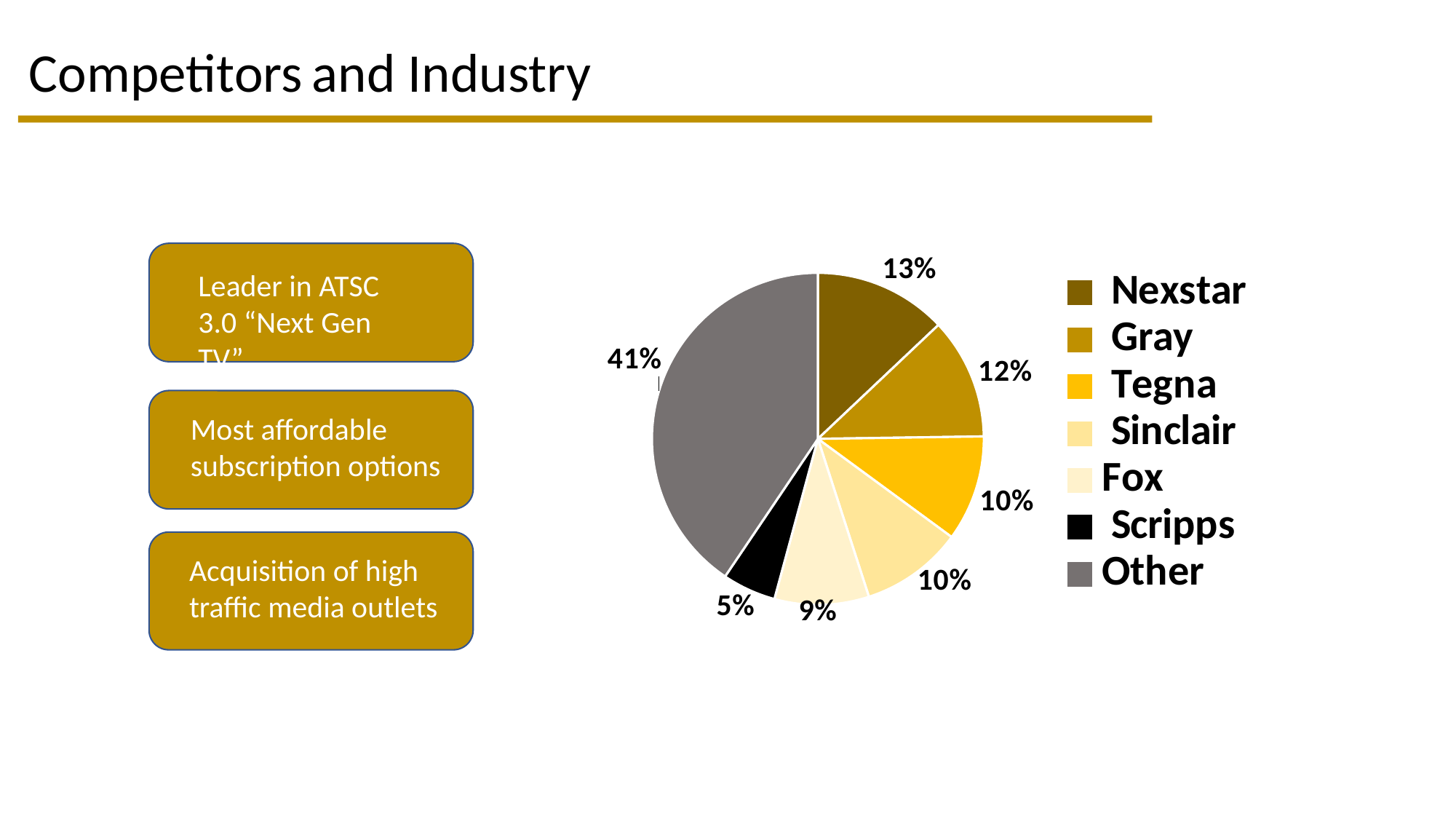

Competitors and Industry

### Chart

| Category |  |
|---|---|
|  Nexstar | 3.62 |
|  Gray | 3.3 |
|  Tegna | 2.88 |
|  Sinclair | 2.78 |
| Fox | 2.57 |
|  Scripps | 1.46 |
| Other | 11.331 |
Leader in ATSC 3.0 “Next Gen TV”

Most affordable subscription options

Acquisition of high traffic media outlets